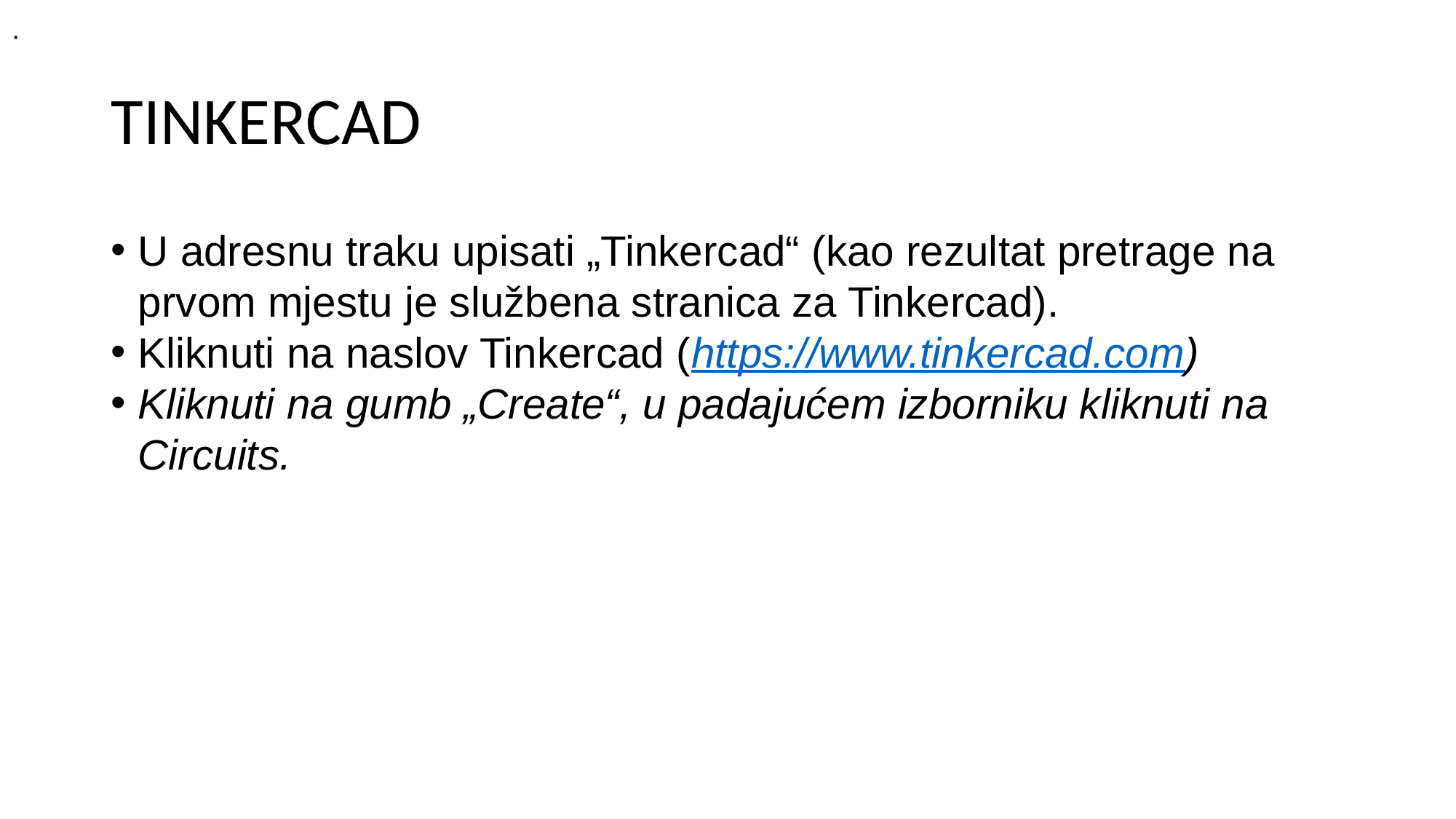

·
# TINKERCAD
U adresnu traku upisati „Tinkercad“ (kao rezultat pretrage na prvom mjestu je službena stranica za Tinkercad).
Kliknuti na naslov Tinkercad (https://www.tinkercad.com)
Kliknuti na gumb „Create“, u padajućem izborniku kliknuti na Circuits.